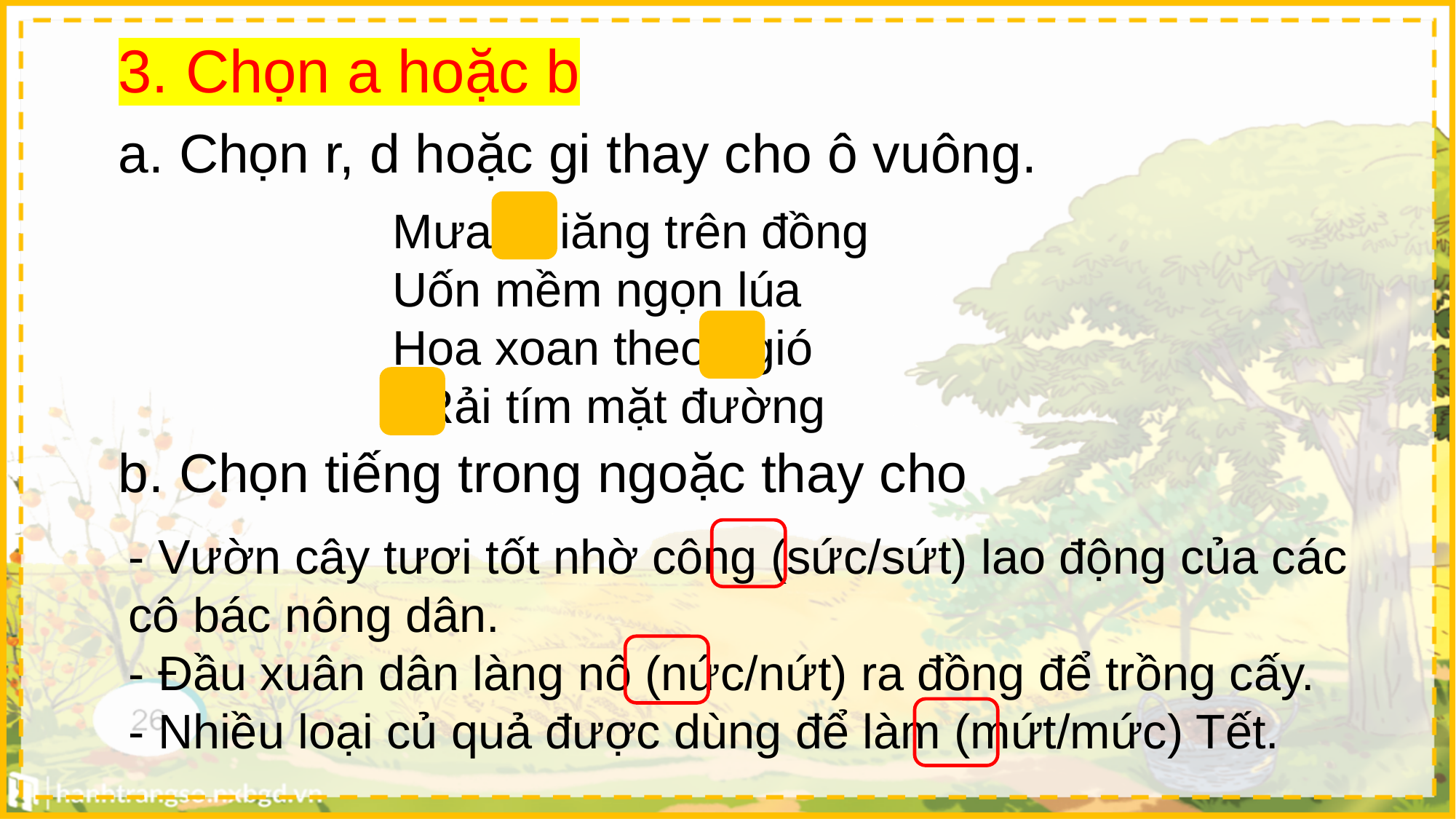

3. Chọn a hoặc b
a. Chọn r, d hoặc gi thay cho ô vuông.

Mưa   giăng trên đồng
Uốn mềm ngọn lúa
Hoa xoan theo   gió
  Rải tím mặt đường

b. Chọn tiếng trong ngoặc thay cho
- Vườn cây tươi tốt nhờ công (sức/sứt) lao động của các cô bác nông dân.
- Đầu xuân dân làng nô (nức/nứt) ra đồng để trồng cấy.
- Nhiều loại củ quả được dùng để làm (mứt/mức) Tết.